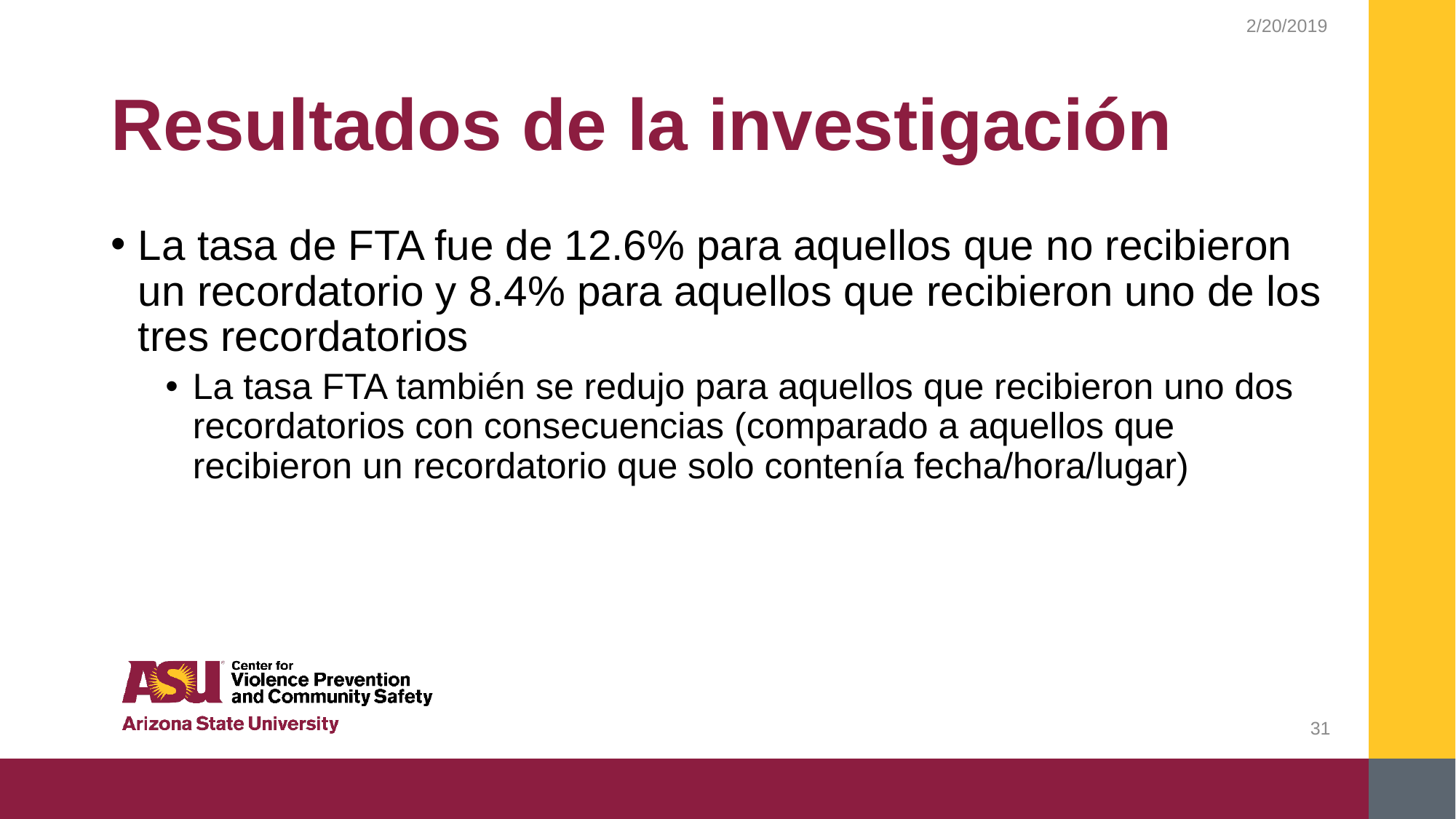

2/20/2019
# Resultados de la investigación
La tasa de FTA fue de 12.6% para aquellos que no recibieron un recordatorio y 8.4% para aquellos que recibieron uno de los tres recordatorios
La tasa FTA también se redujo para aquellos que recibieron uno dos recordatorios con consecuencias (comparado a aquellos que recibieron un recordatorio que solo contenía fecha/hora/lugar)
31